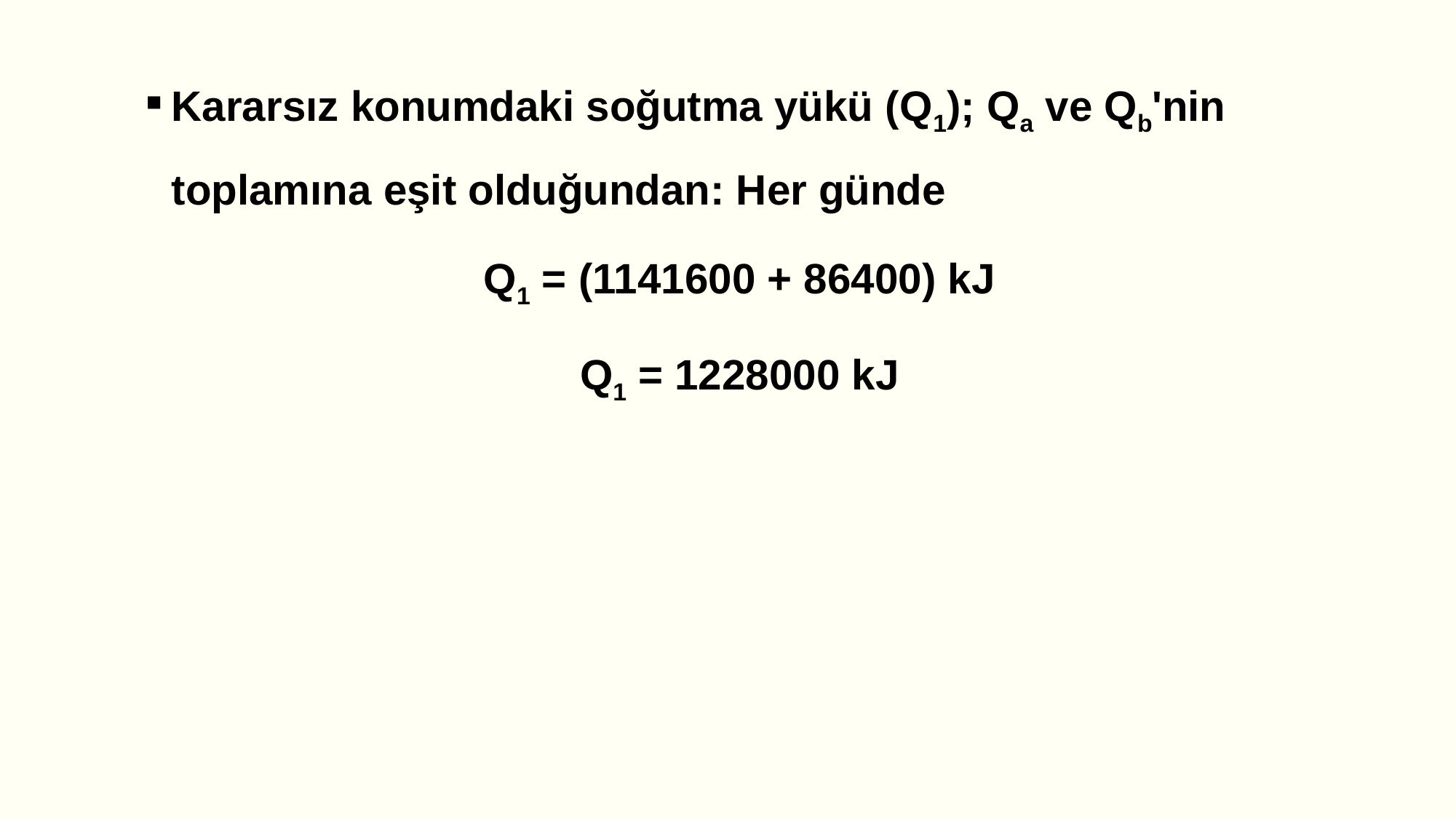

Kararsız konumdaki soğutma yükü (Q1); Qa ve Qb'nin toplamına eşit olduğundan: Her günde
Q1 = (1141600 + 86400) kJ
Q1 = 1228000 kJ